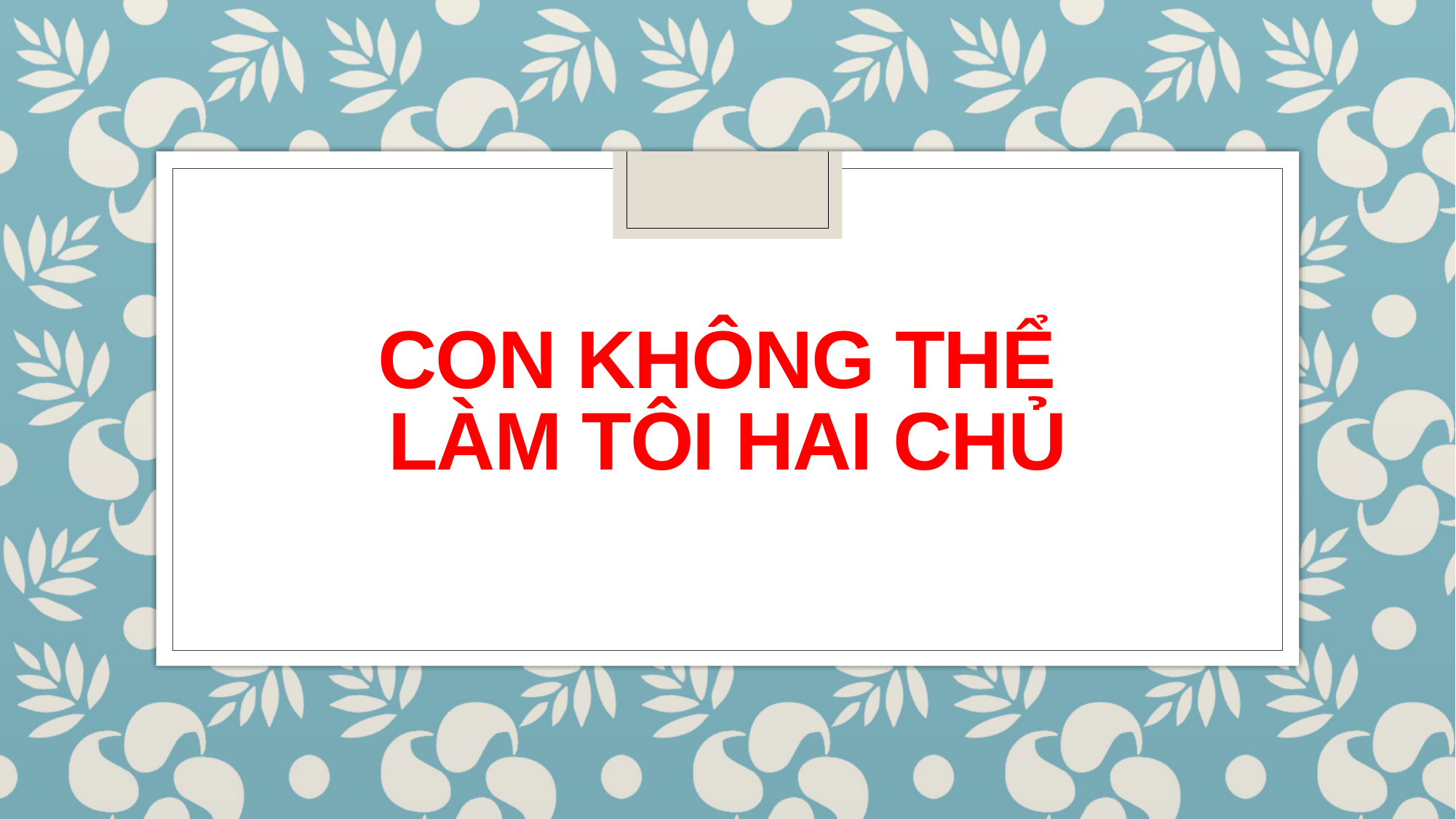

# CON KHÔNG THỂ LÀM TÔI HAI CHỦ